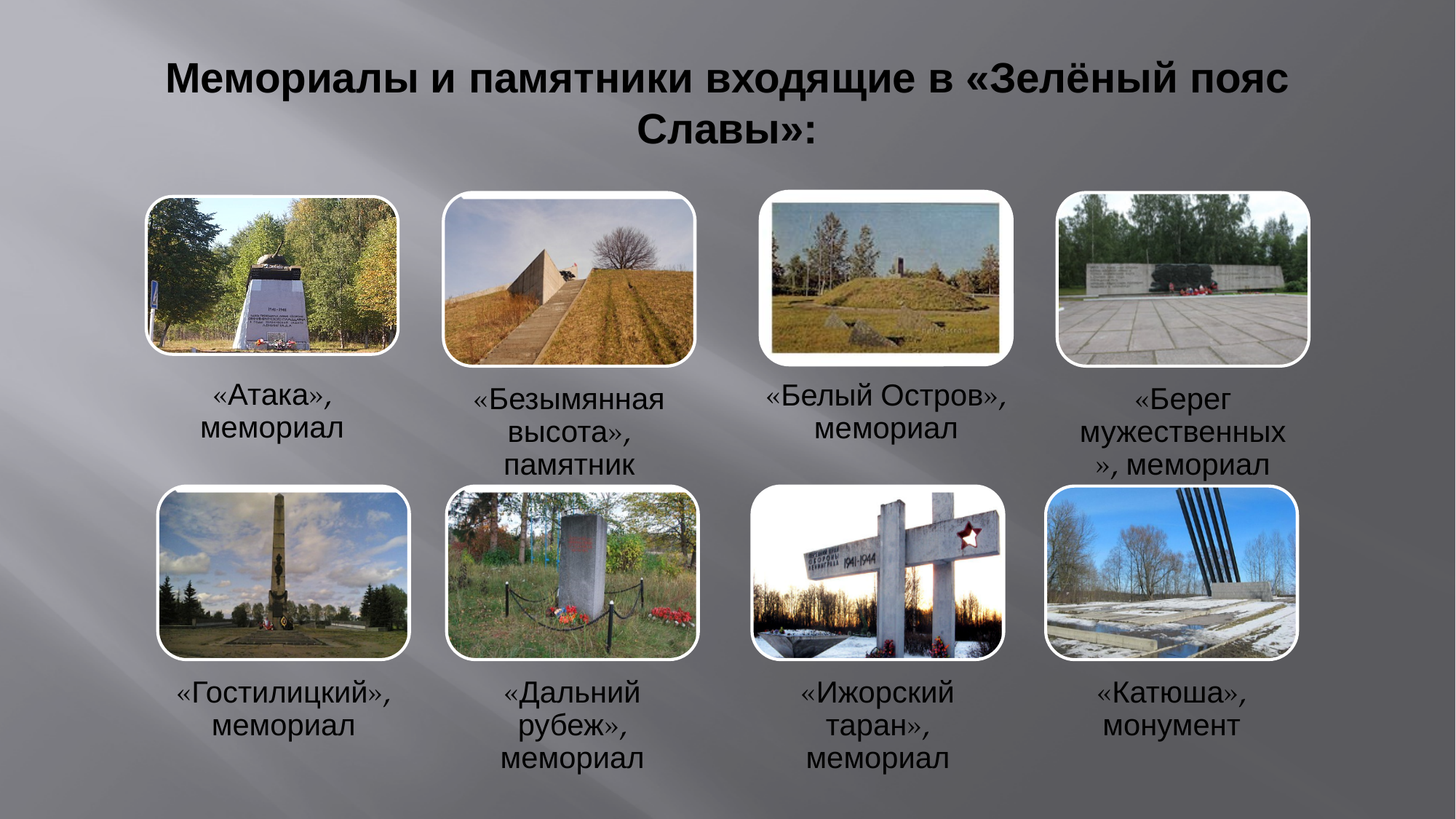

# Мемориалы и памятники входящие в «Зелёный пояс Славы»:
«Атака», мемориал
«Безымянная высота», памятник
«Белый Остров», мемориал
«Берег мужественных», мемориал
«Гостилицкий», мемориал
«Дальний рубеж», мемориал
«Ижорский таран», мемориал
«Катюша», монумент